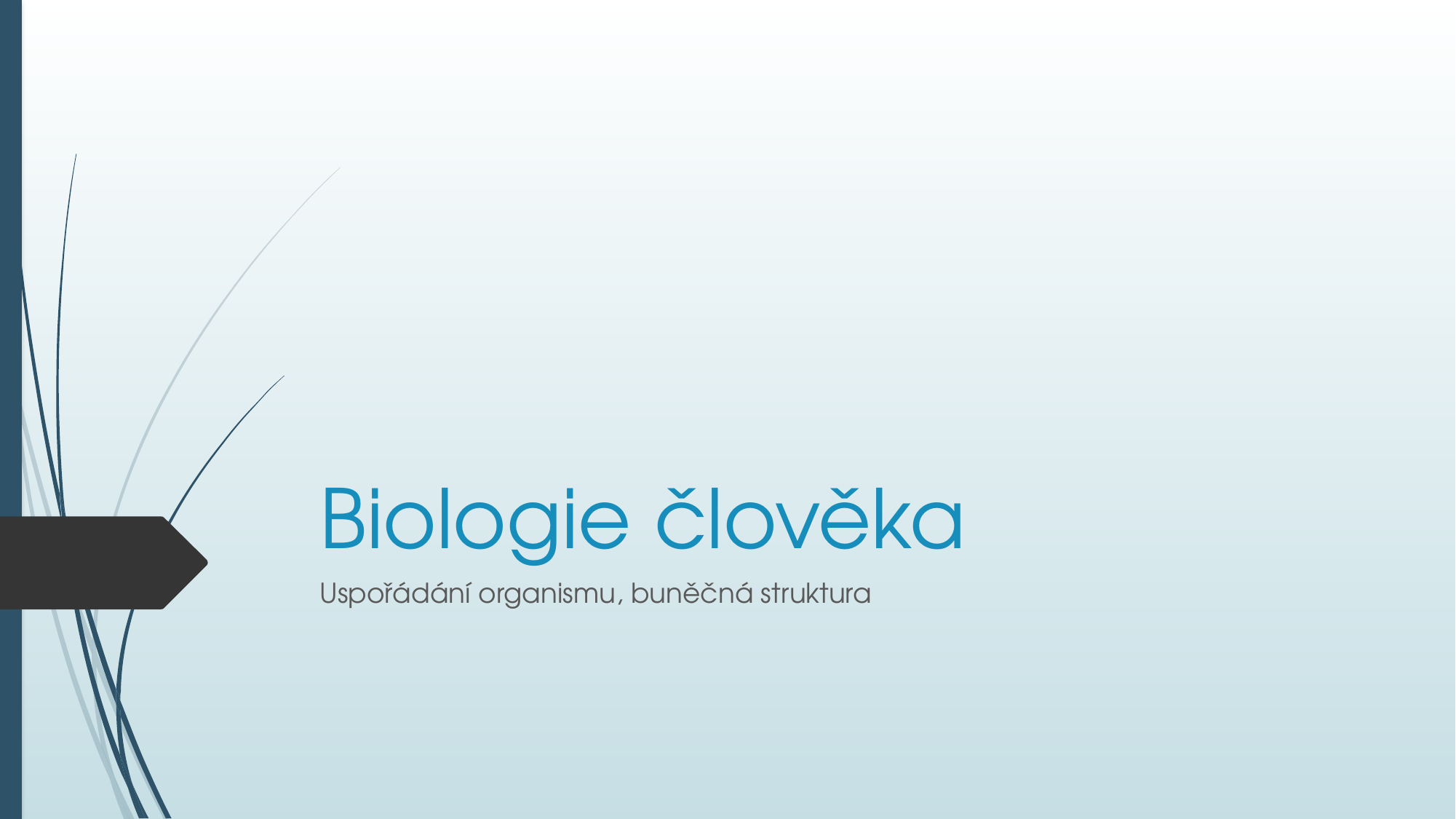

# Biologie člověka
Uspořádání organismu, buněčná struktura